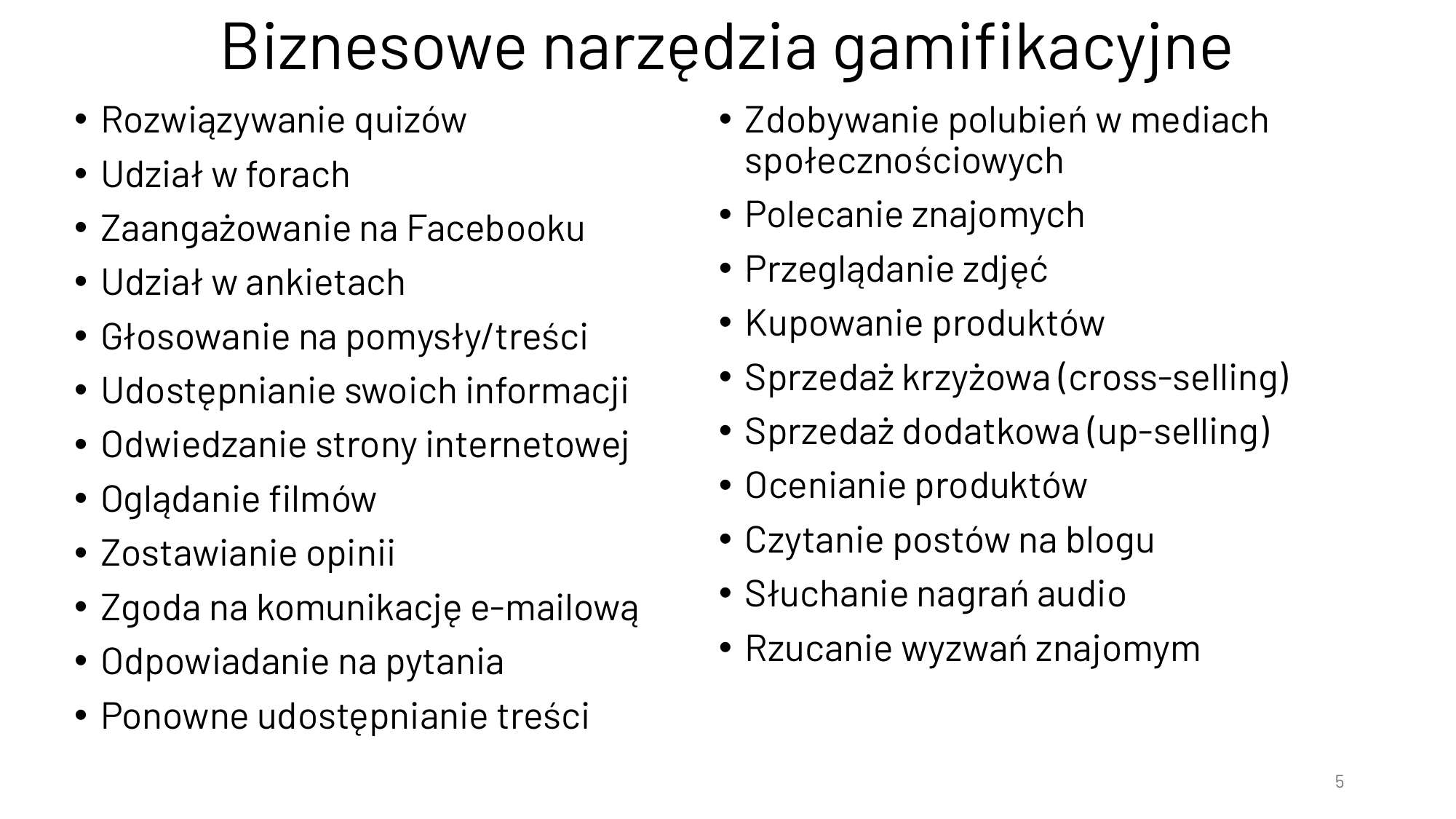

# Biznesowe narzędzia gamifikacyjne
Rozwiązywanie quizów
Udział w forach
Zaangażowanie na Facebooku
Udział w ankietach
Głosowanie na pomysły/treści
Udostępnianie swoich informacji
Odwiedzanie strony internetowej
Oglądanie filmów
Zostawianie opinii
Zgoda na komunikację e-mailową
Odpowiadanie na pytania
Ponowne udostępnianie treści
Zdobywanie polubień w mediach społecznościowych
Polecanie znajomych
Przeglądanie zdjęć
Kupowanie produktów
Sprzedaż krzyżowa (cross-selling)
Sprzedaż dodatkowa (up-selling)
Ocenianie produktów
Czytanie postów na blogu
Słuchanie nagrań audio
Rzucanie wyzwań znajomym

5